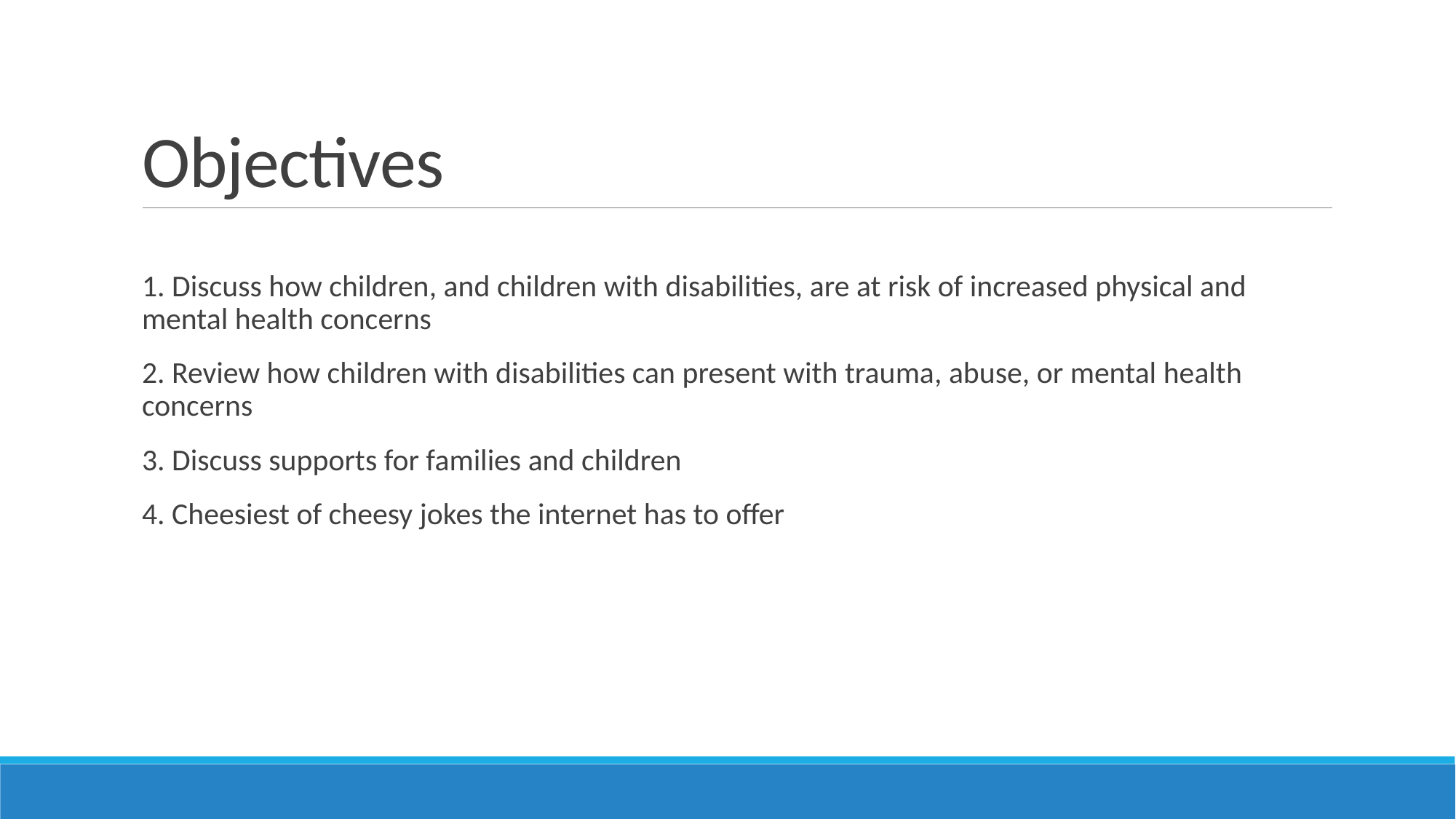

# Objectives

1. Discuss how children, and children with disabilities, are at risk of increased physical and mental health concerns
2. Review how children with disabilities can present with trauma, abuse, or mental health concerns
3. Discuss supports for families and children
4. Cheesiest of cheesy jokes the internet has to offer